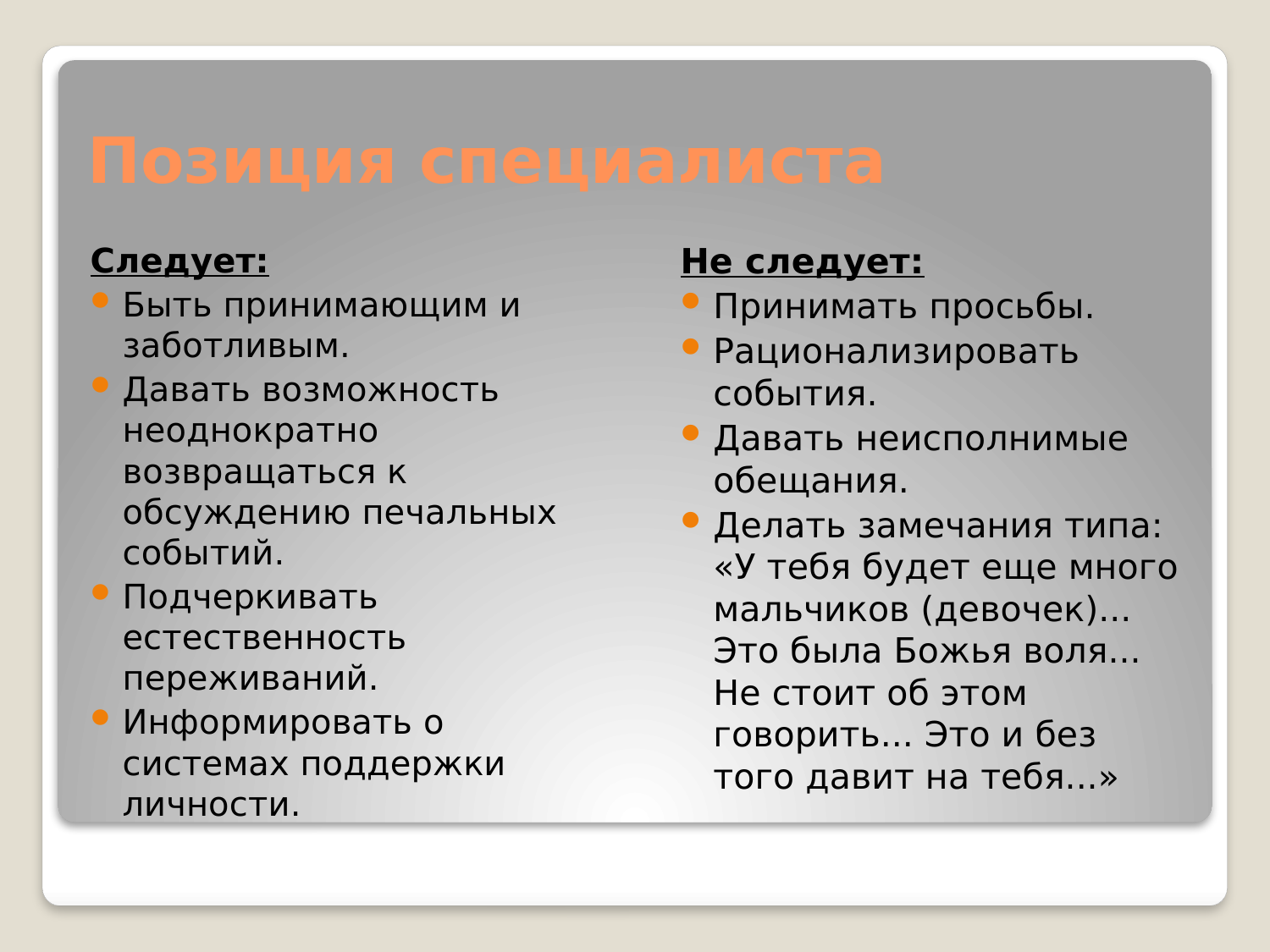

# Позиция специалиста
Следует:
Быть принимающим и заботливым.
Давать возможность неоднократно возвращаться к обсуждению печальных событий.
Подчеркивать естественность переживаний.
Информировать о системах поддержки личности.

Не следует:
Принимать просьбы.
Рационализировать события.
Давать неисполнимые обещания.
Делать замечания типа: «У тебя будет еще много мальчиков (девочек)... Это была Божья воля... Не стоит об этом говорить... Это и без того давит на тебя...»